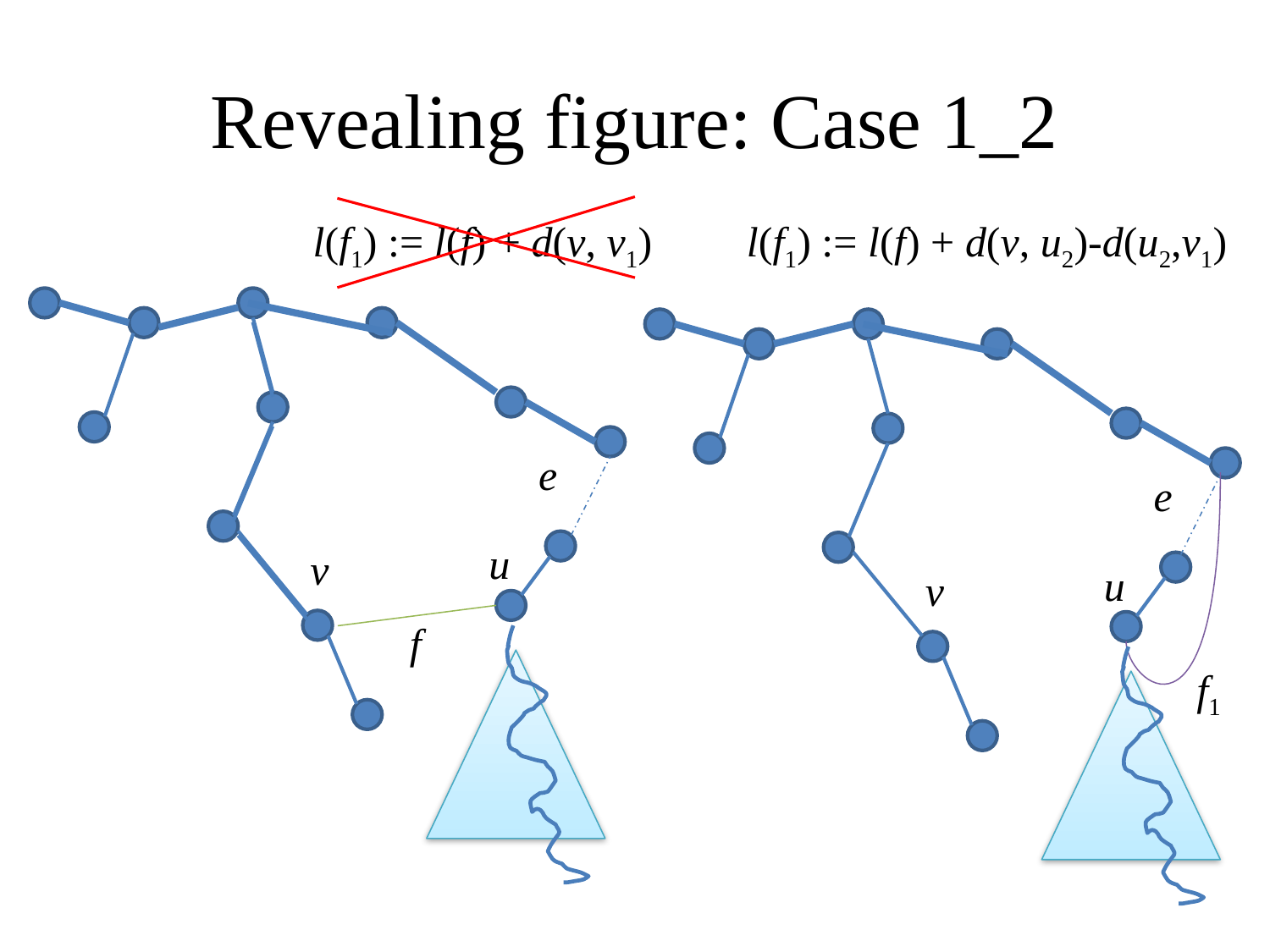

Revealing figure: Case 1_2
l(f1) := l(f) + d(v, v1)
l(f1) := l(f) + d(v, u2)-d(u2,v1)

e

e

u

v
u

v

f

f1